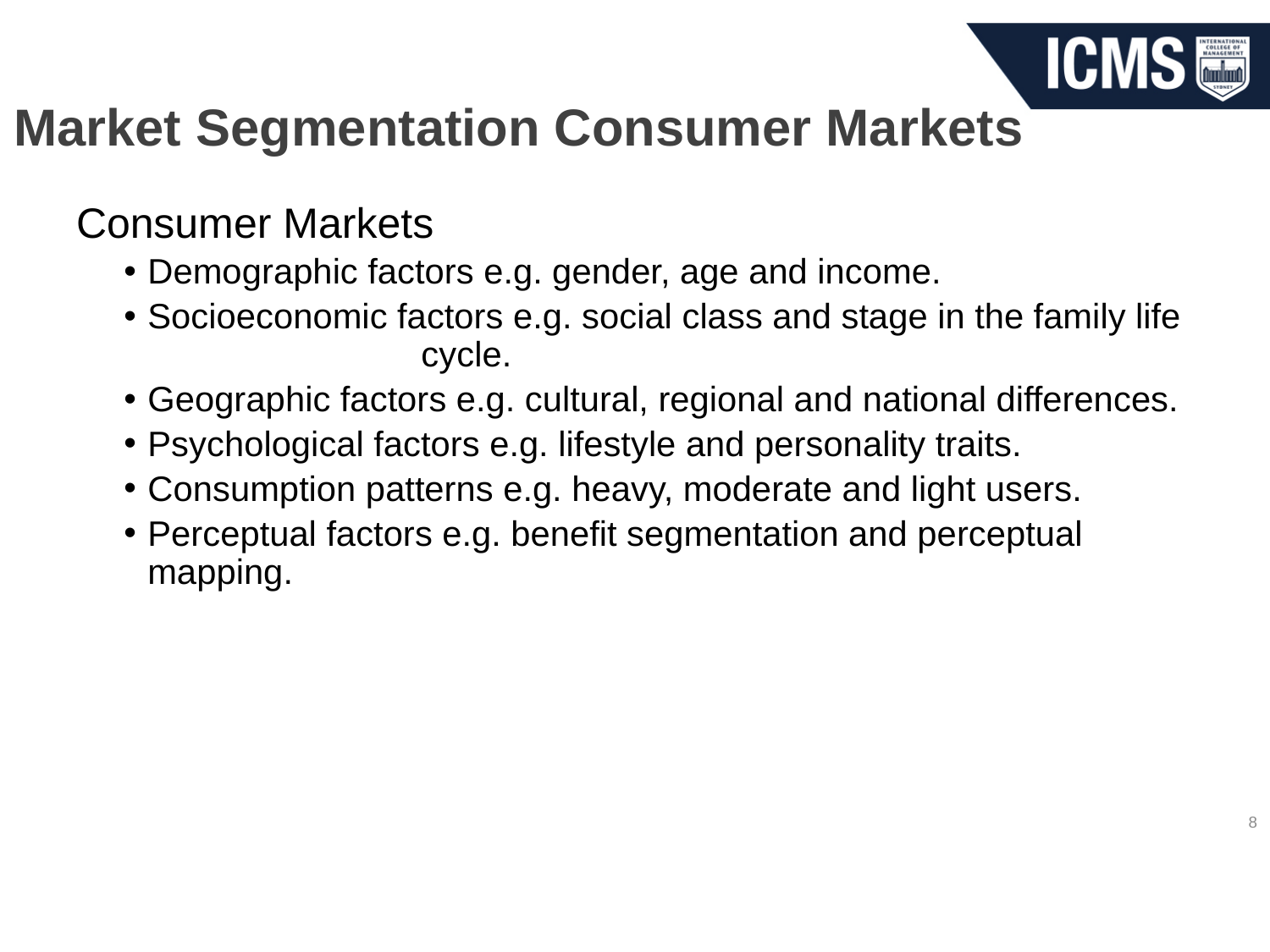

# Market Segmentation Consumer Markets
Consumer Markets
Demographic factors e.g. gender, age and income.
Socioeconomic factors e.g. social class and stage in the family life    		  cycle.
Geographic factors e.g. cultural, regional and national differences.
Psychological factors e.g. lifestyle and personality traits.
Consumption patterns e.g. heavy, moderate and light users.
Perceptual factors e.g. benefit segmentation and perceptual mapping.

8